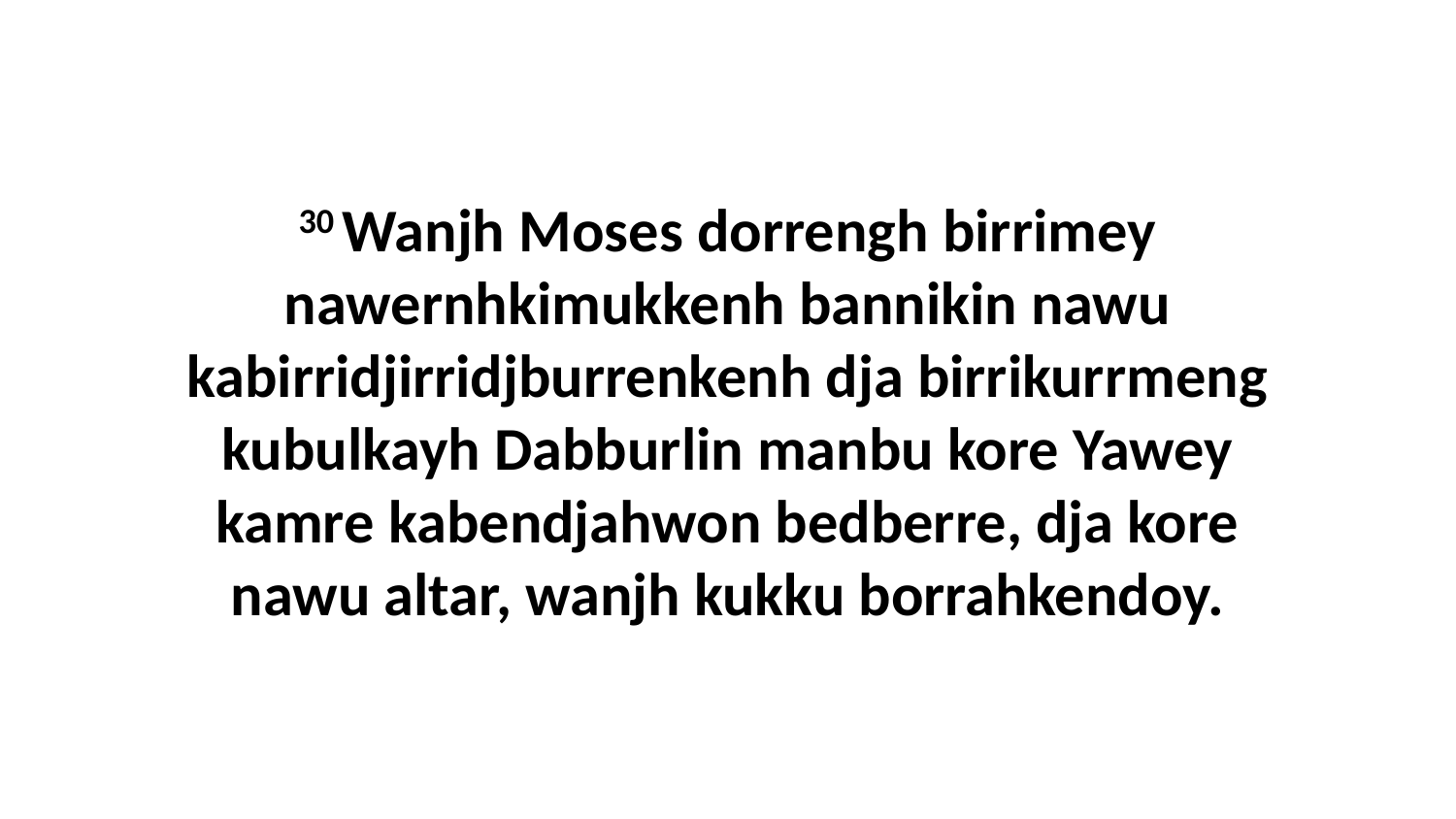

30 Wanjh Moses dorrengh birrimey nawernhkimukkenh bannikin nawu kabirridjirridjburrenkenh dja birrikurrmeng kubulkayh Dabburlin manbu kore Yawey kamre kabendjahwon bedberre, dja kore nawu altar, wanjh kukku borrahkendoy.